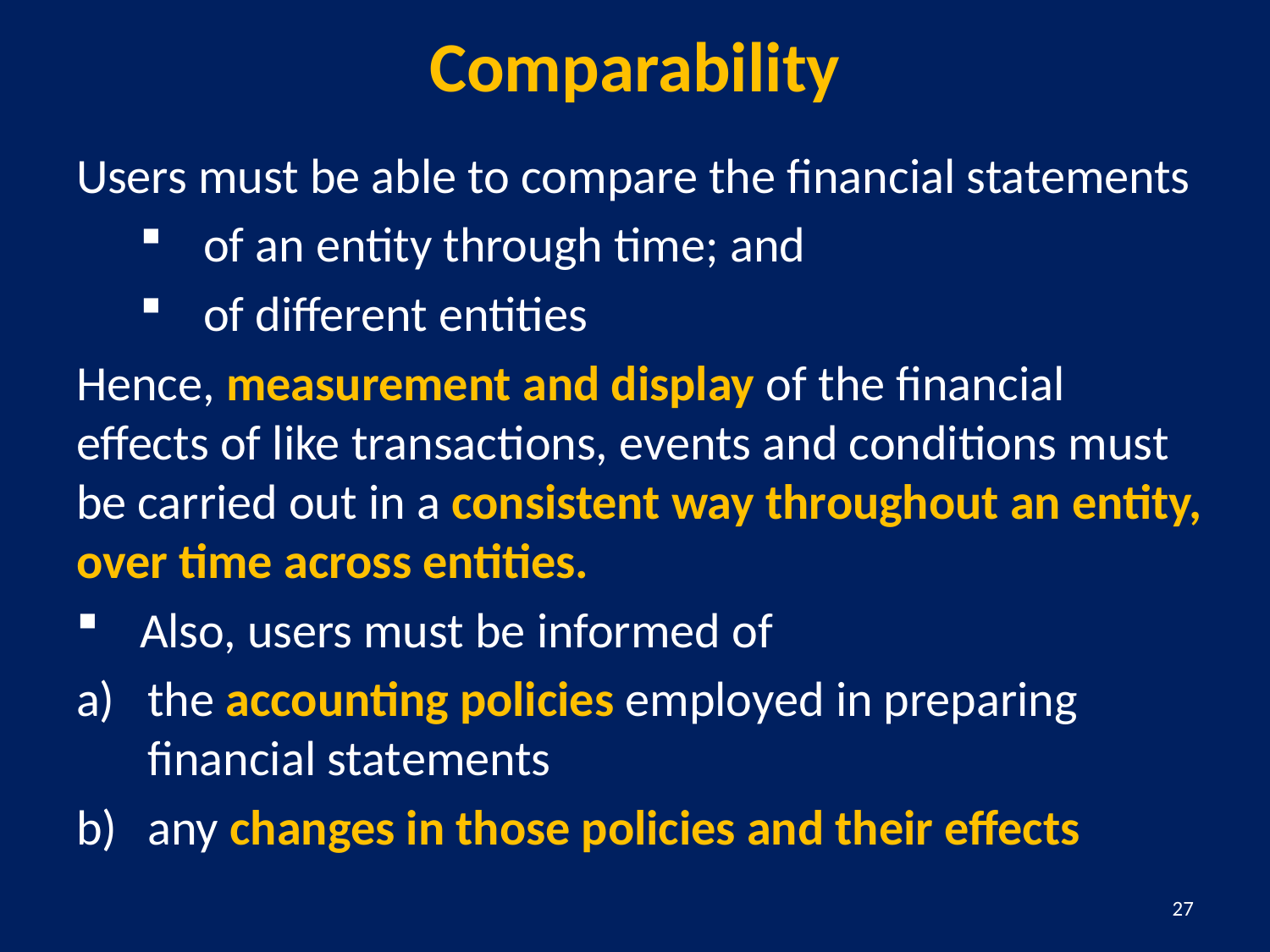

# Comparability
Users must be able to compare the financial statements
of an entity through time; and
of different entities
Hence, measurement and display of the financial effects of like transactions, events and conditions must be carried out in a consistent way throughout an entity, over time across entities.
Also, users must be informed of
the accounting policies employed in preparing financial statements
any changes in those policies and their effects
27